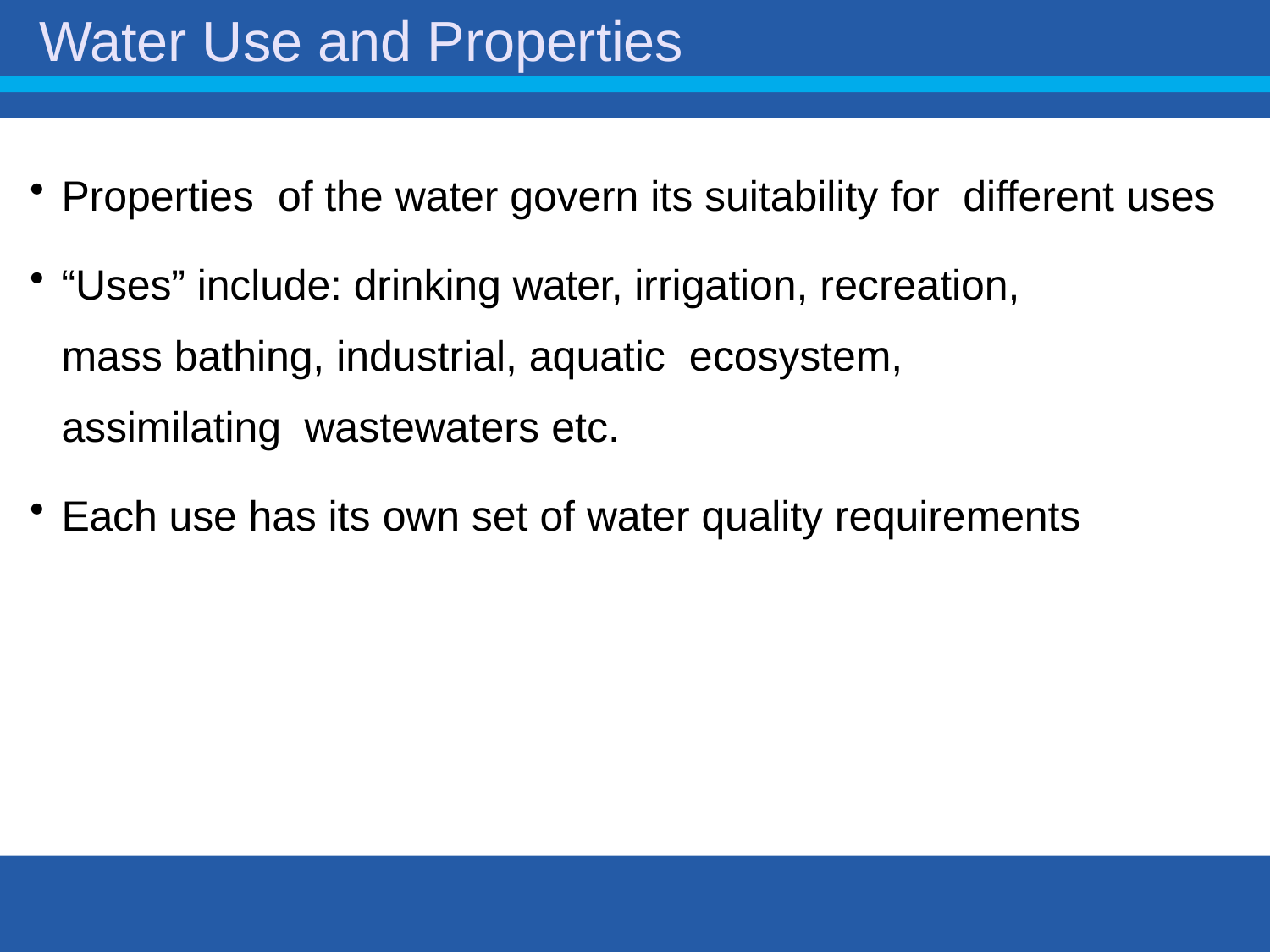

# Water Use and Properties

Properties  of the water govern its suitability for  different uses
“Uses” include: drinking water, irrigation, recreation, mass bathing, industrial, aquatic  ecosystem, assimilating  wastewaters etc.
Each use has its own set of water quality requirements